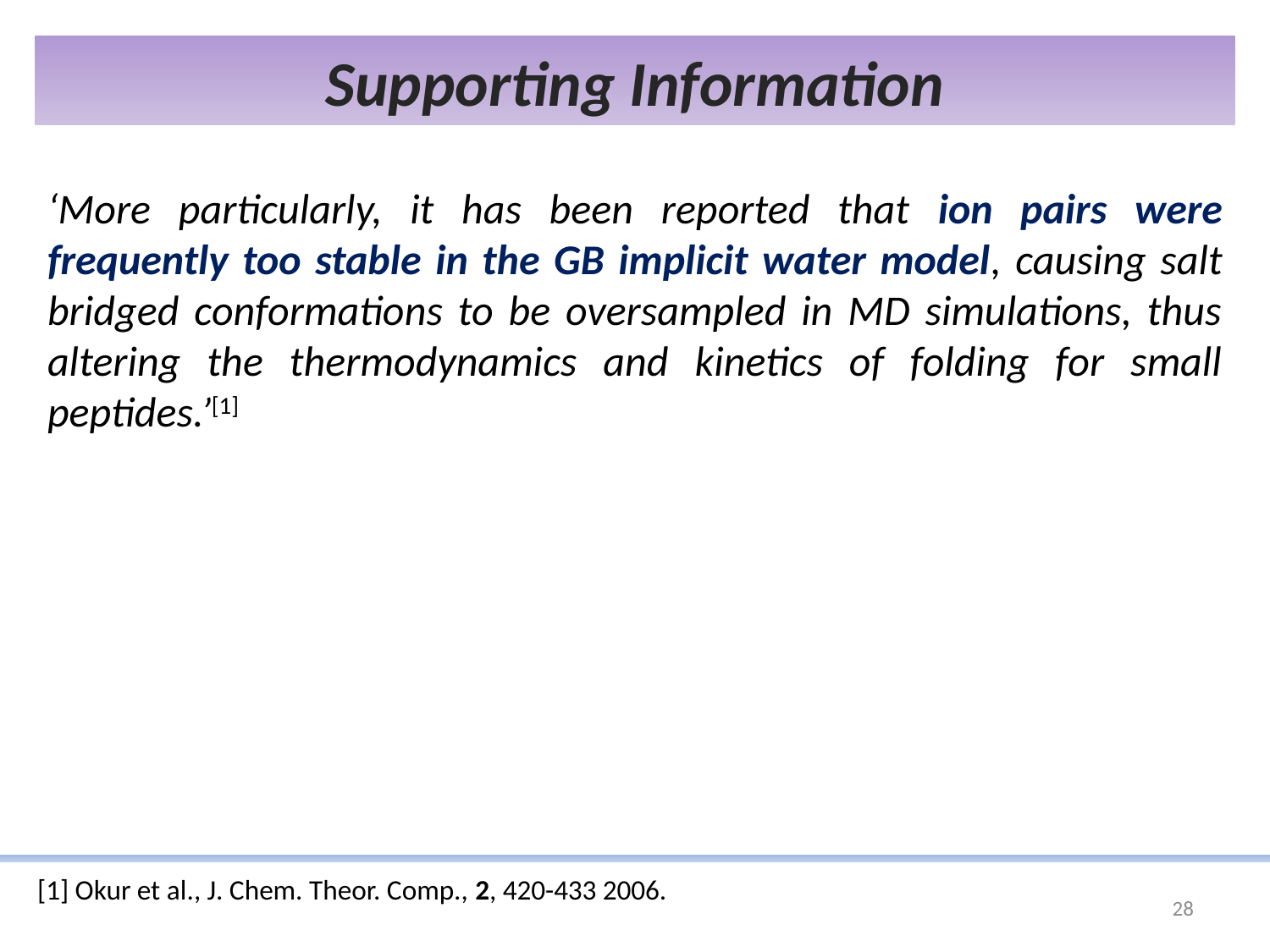

Supporting Information
‘More particularly, it has been reported that ion pairs were frequently too stable in the GB implicit water model, causing salt bridged conformations to be oversampled in MD simulations, thus altering the thermodynamics and kinetics of folding for small peptides.’[1]

[1] Okur et al., J. Chem. Theor. Comp., 2, 420-433 2006.
28